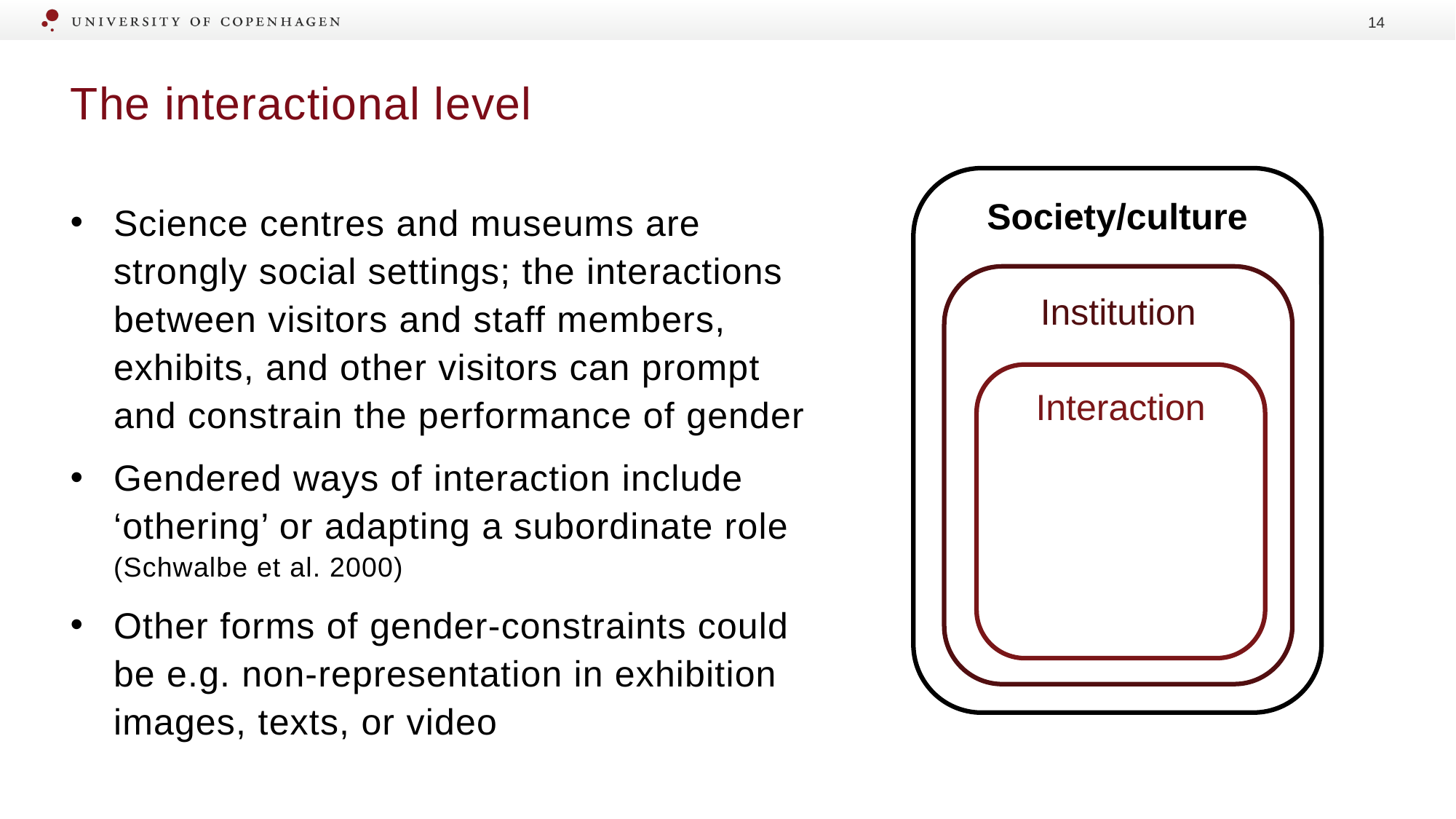

14
# The interactional level
Society/culture
Science centres and museums are strongly social settings; the interactions between visitors and staff members, exhibits, and other visitors can prompt and constrain the performance of gender
Gendered ways of interaction include ‘othering’ or adapting a subordinate role (Schwalbe et al. 2000)
Other forms of gender-constraints could be e.g. non-representation in exhibition images, texts, or video

Institution
Interaction